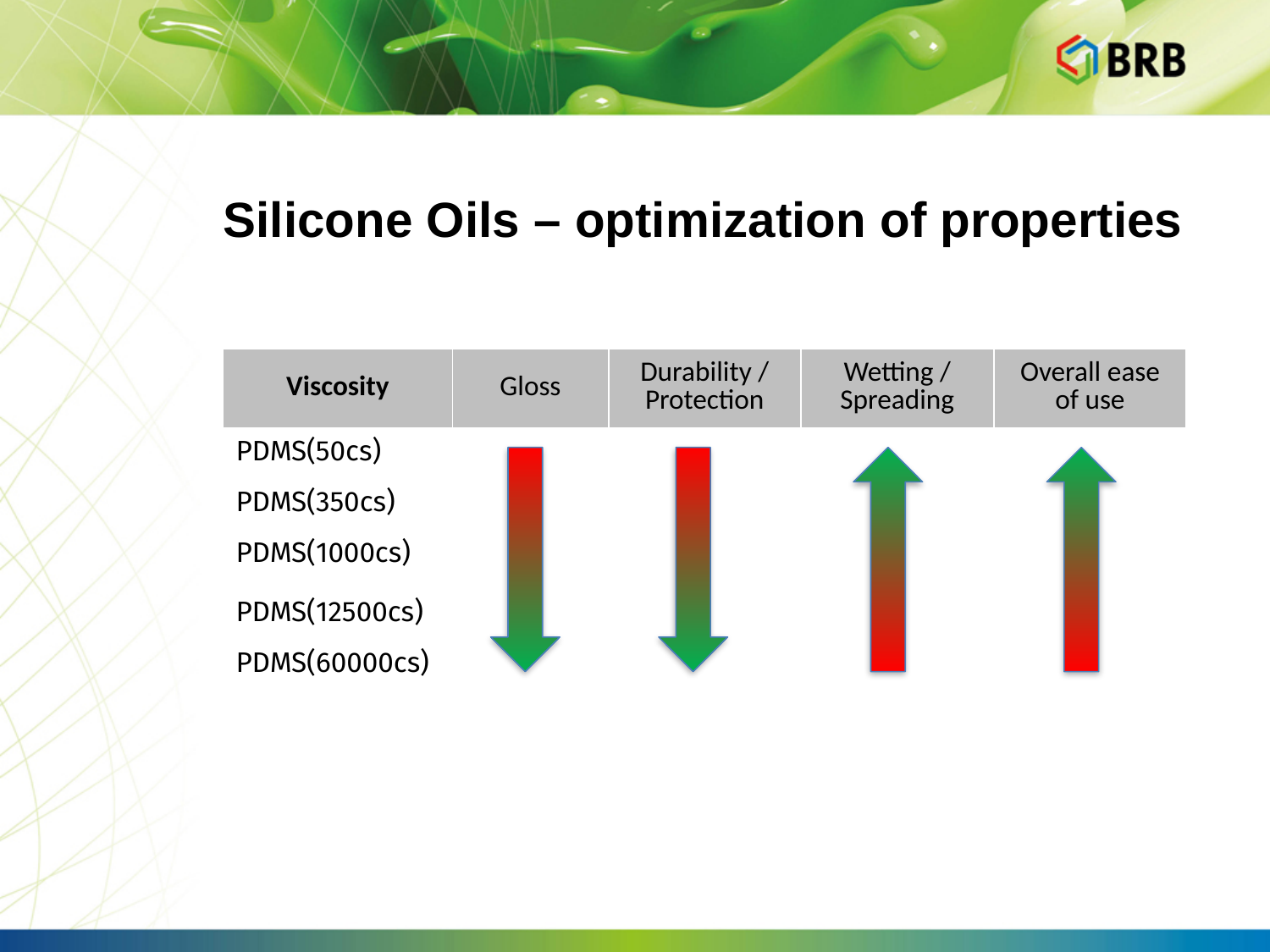

# Silicone Oils – optimization of properties
| Viscosity | Gloss | Durability / Protection | Wetting / Spreading | Overall ease of use |
| --- | --- | --- | --- | --- |
| PDMS(50cs) |  |  |  |  |
| PDMS(350cs) |  |  |  |  |
| PDMS(1000cs) |  |  |  |  |
| PDMS(12500cs) |  |  |  |  |
| PDMS(60000cs) |  |  |  |  |